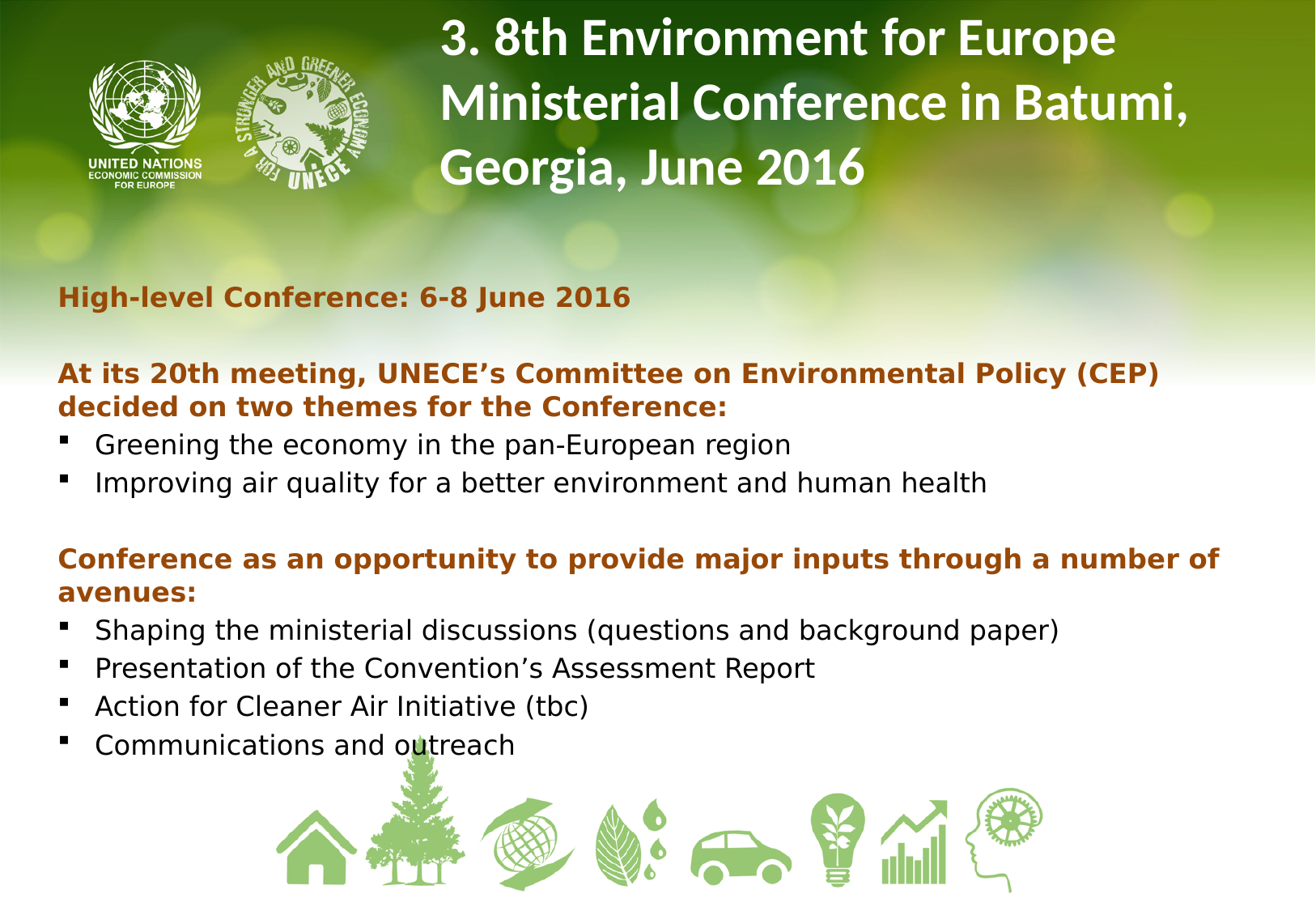

# 3. 8th Environment for Europe Ministerial Conference in Batumi, Georgia, June 2016
High-level Conference: 6-8 June 2016

At its 20th meeting, UNECE’s Committee on Environmental Policy (CEP) decided on two themes for the Conference:
Greening the economy in the pan-European region
Improving air quality for a better environment and human health

Conference as an opportunity to provide major inputs through a number of avenues:
Shaping the ministerial discussions (questions and background paper)
Presentation of the Convention’s Assessment Report
Action for Cleaner Air Initiative (tbc)
Communications and outreach